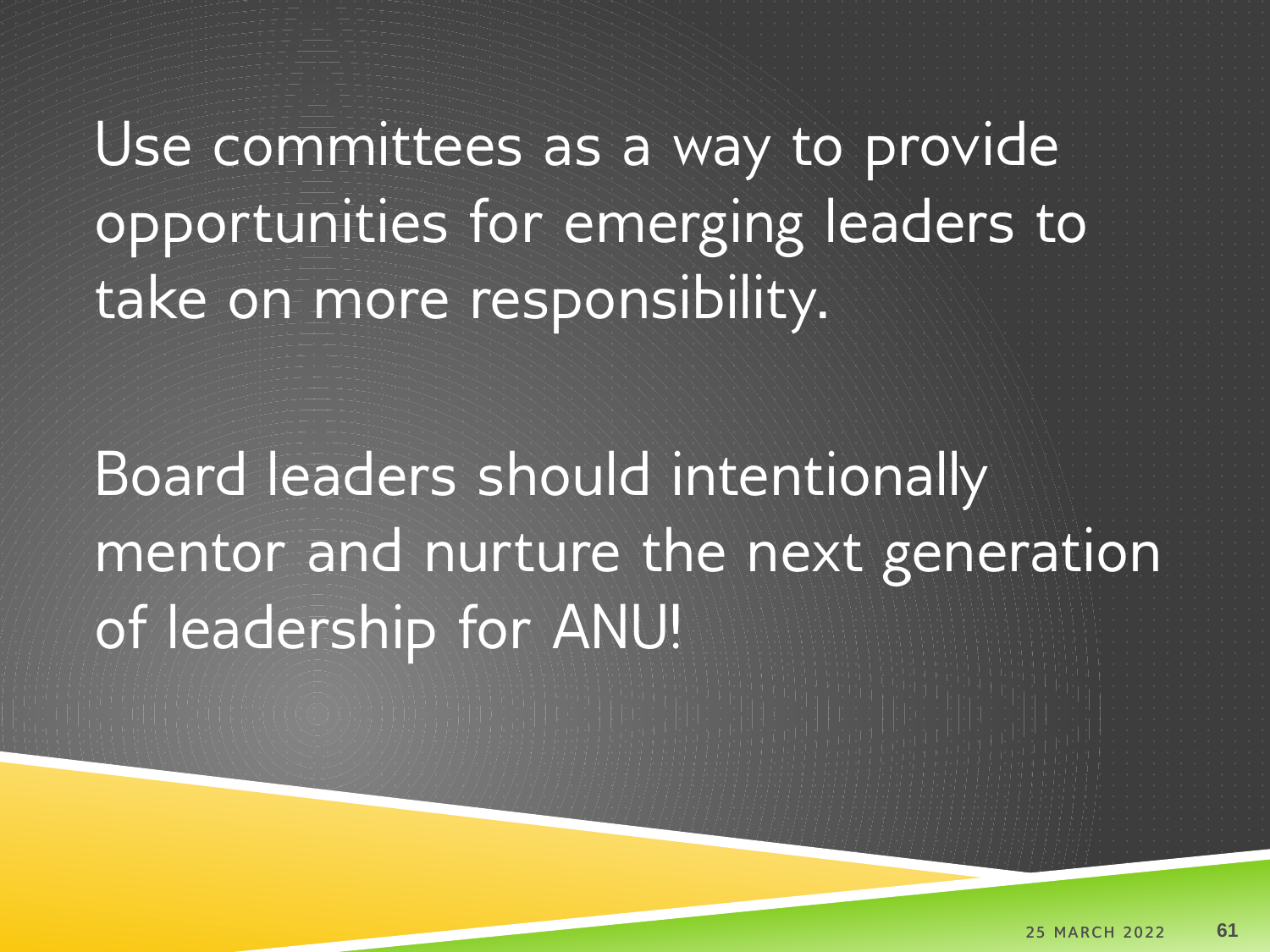

Use committees as a way to provide opportunities for emerging leaders to take on more responsibility.

Board leaders should intentionally mentor and nurture the next generation of leadership for ANU!

25 March 2022
61